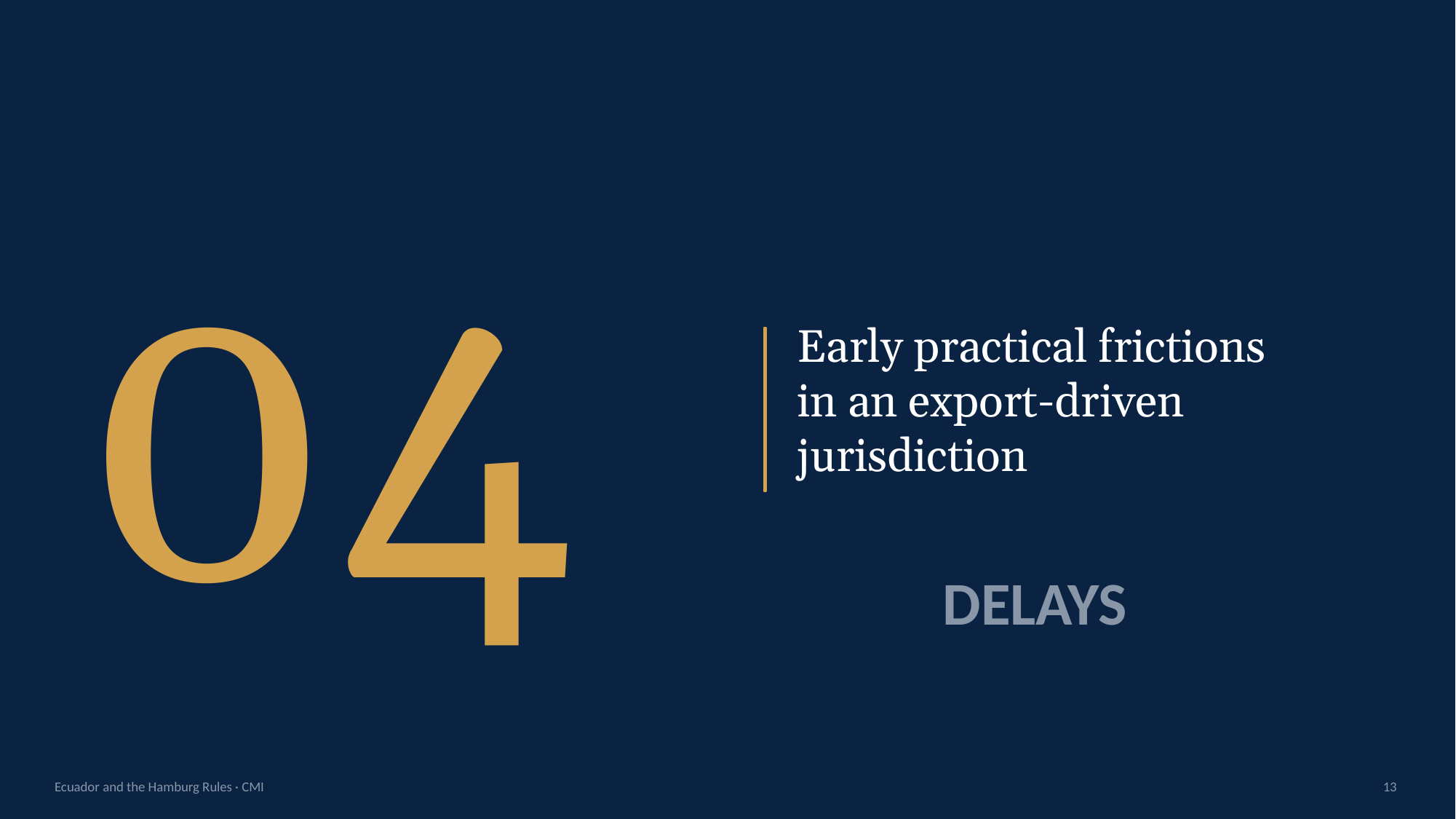

04
Early practical frictions
in an export-driven jurisdiction

DELAYS
Ecuador and the Hamburg Rules · CMI
13